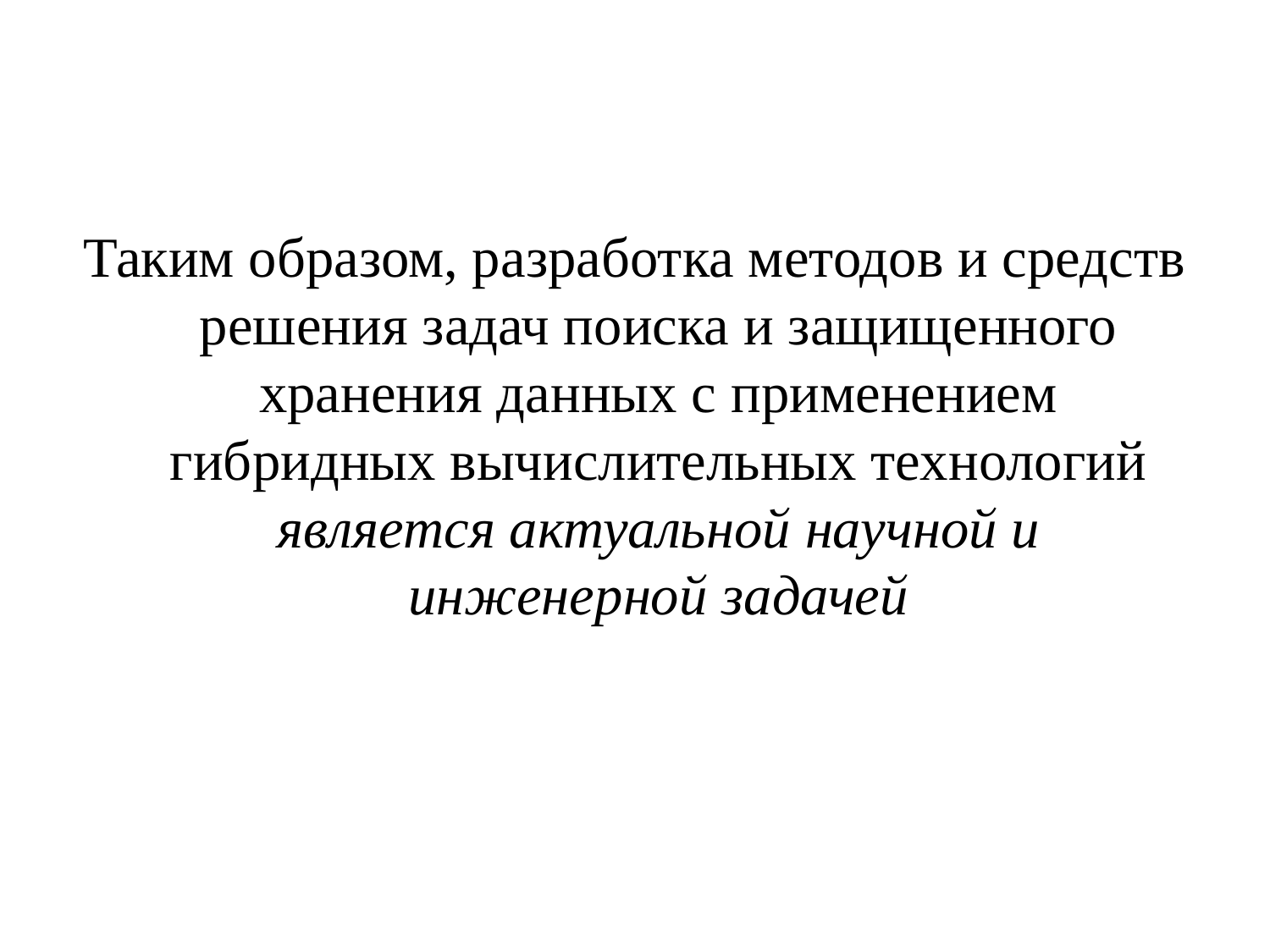

Таким образом, разработка методов и средств решения задач поиска и защищенного хранения данных с применением гибридных вычислительных технологий является актуальной научной и инженерной задачей